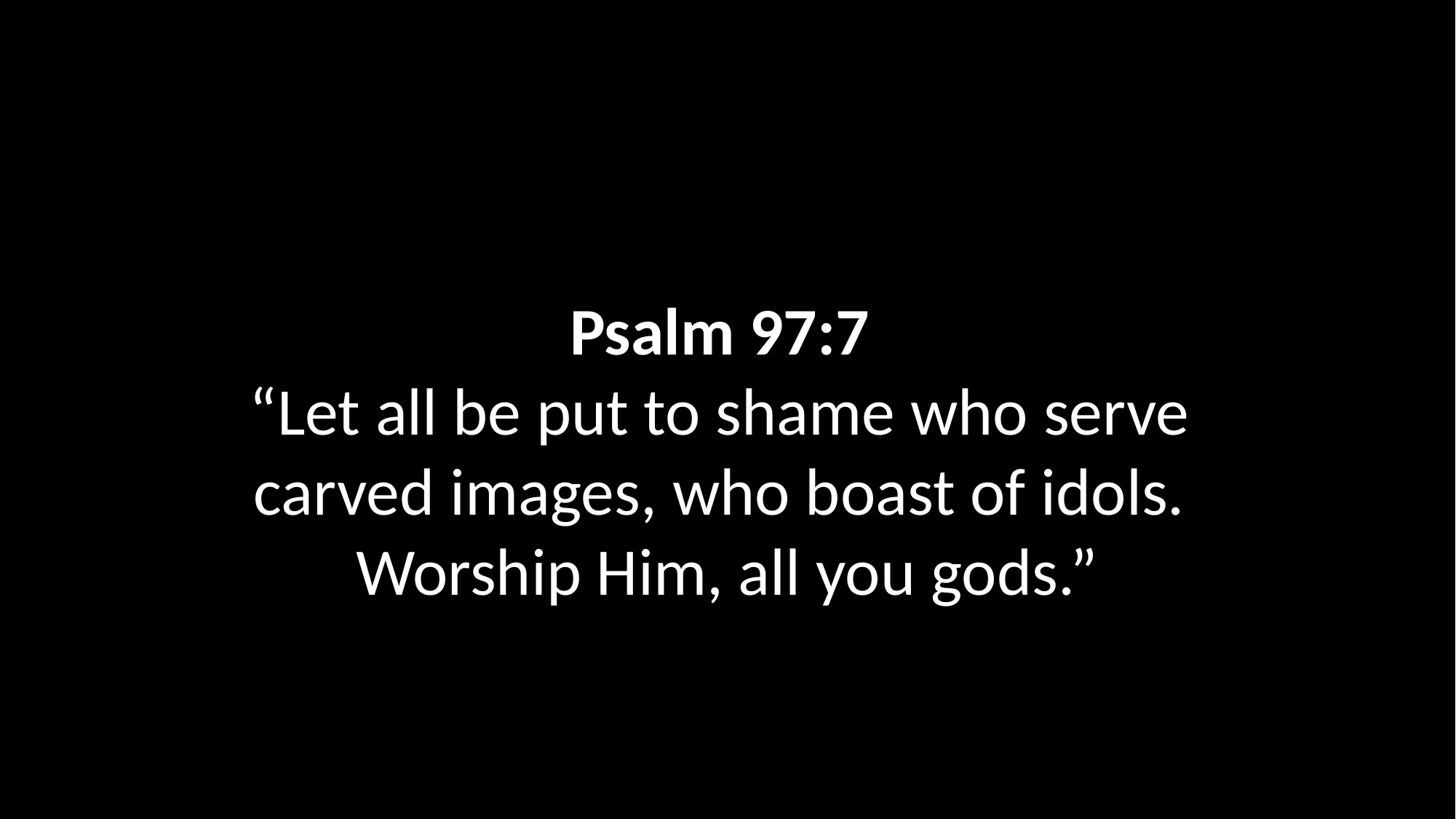

Psalm 97:7
“Let all be put to shame who serve
carved images, who boast of idols.
Worship Him, all you gods.”